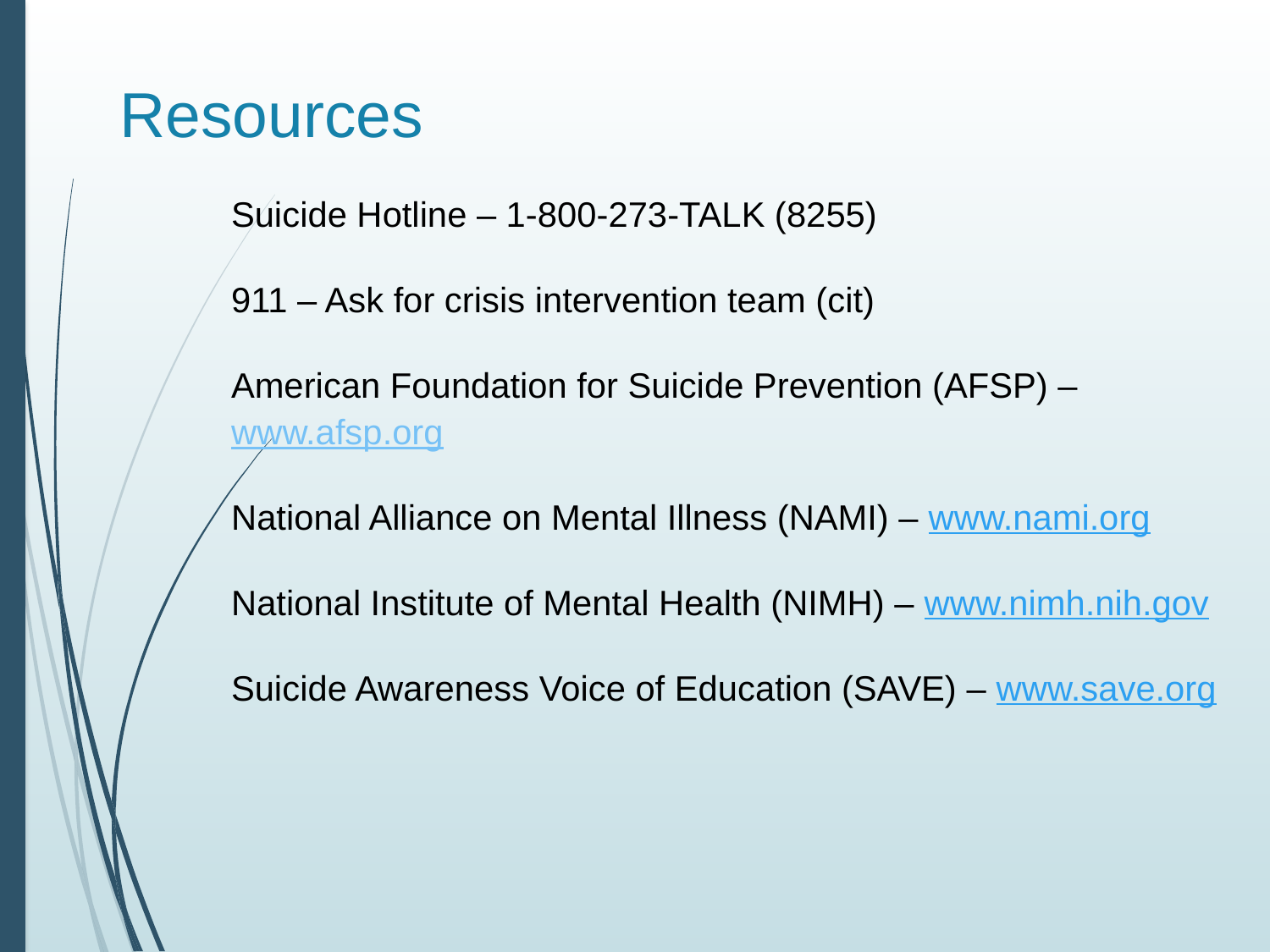

# Resources
Suicide Hotline – 1-800-273-TALK (8255)
911 – Ask for crisis intervention team (cit)
American Foundation for Suicide Prevention (AFSP) – www.afsp.org
National Alliance on Mental Illness (NAMI) – www.nami.org
National Institute of Mental Health (NIMH) – www.nimh.nih.gov
Suicide Awareness Voice of Education (SAVE) – www.save.org